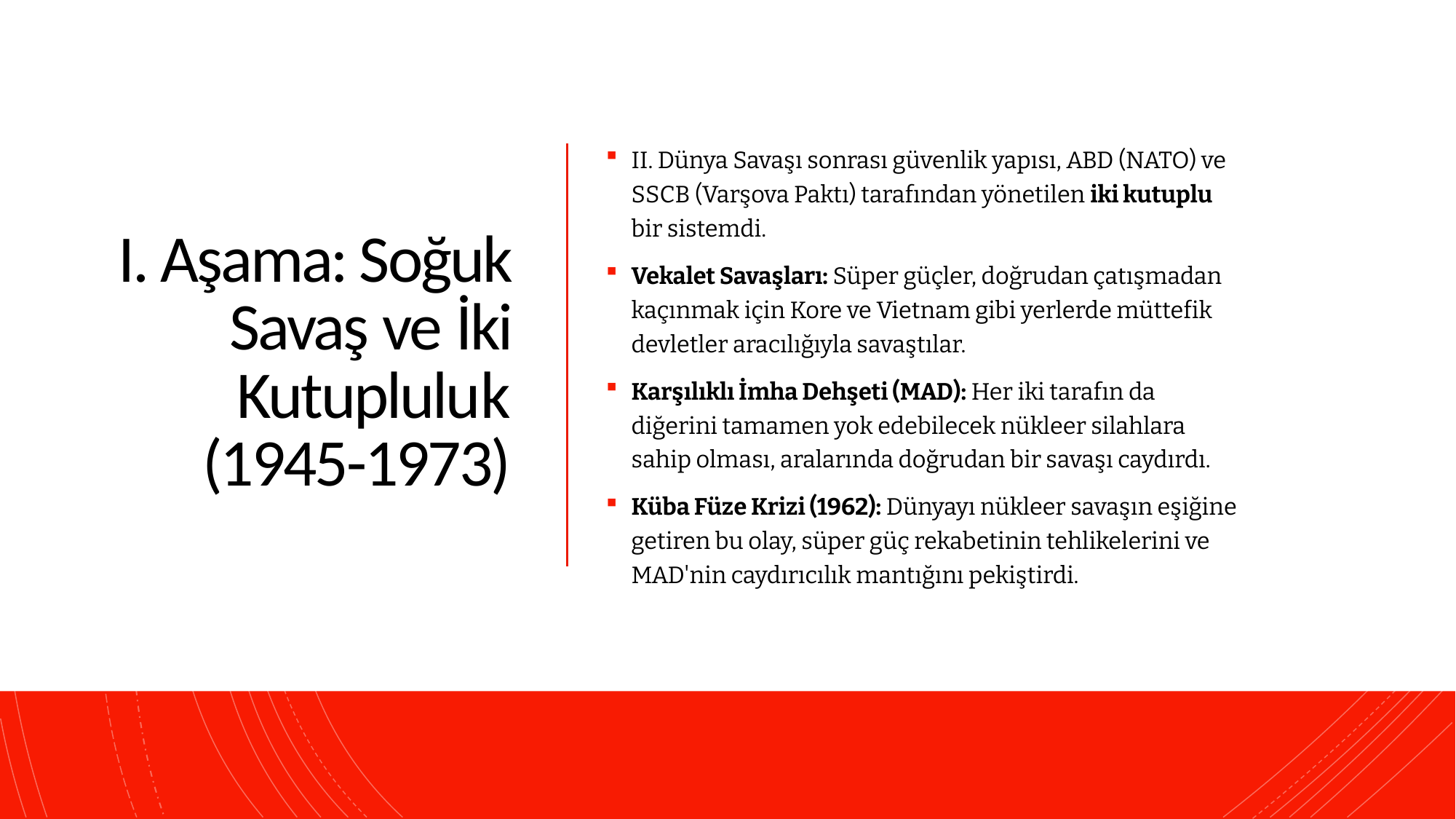

# I. Aşama: Soğuk Savaş ve İki Kutupluluk (1945-1973)
II. Dünya Savaşı sonrası güvenlik yapısı, ABD (NATO) ve SSCB (Varşova Paktı) tarafından yönetilen iki kutuplu bir sistemdi.
Vekalet Savaşları: Süper güçler, doğrudan çatışmadan kaçınmak için Kore ve Vietnam gibi yerlerde müttefik devletler aracılığıyla savaştılar.
Karşılıklı İmha Dehşeti (MAD): Her iki tarafın da diğerini tamamen yok edebilecek nükleer silahlara sahip olması, aralarında doğrudan bir savaşı caydırdı.
Küba Füze Krizi (1962): Dünyayı nükleer savaşın eşiğine getiren bu olay, süper güç rekabetinin tehlikelerini ve MAD'nin caydırıcılık mantığını pekiştirdi.